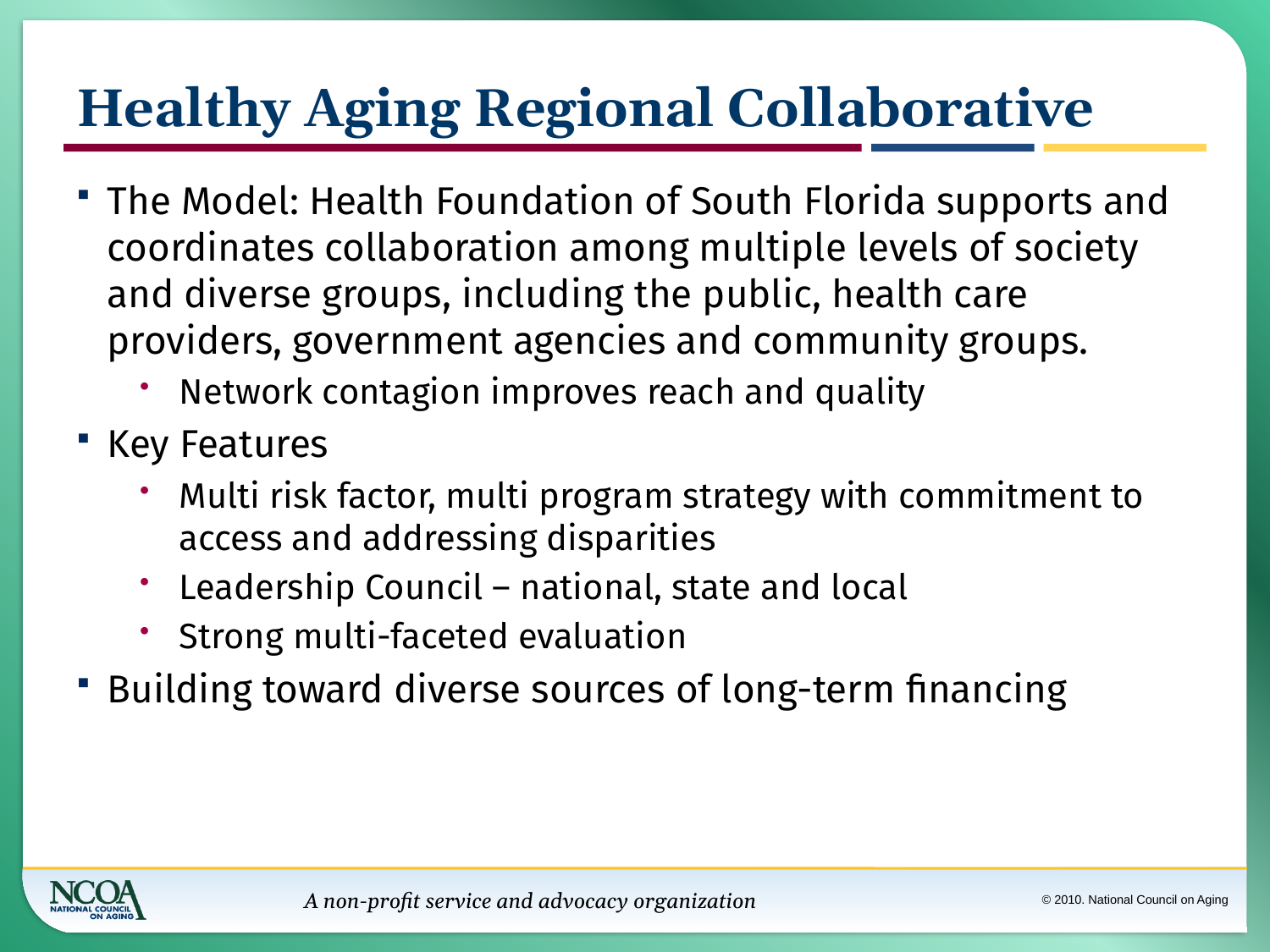

# Healthy Aging Regional Collaborative
The Model: Health Foundation of South Florida supports and coordinates collaboration among multiple levels of society and diverse groups, including the public, health care providers, government agencies and community groups.
Network contagion improves reach and quality
Key Features
Multi risk factor, multi program strategy with commitment to access and addressing disparities
Leadership Council – national, state and local
Strong multi-faceted evaluation
Building toward diverse sources of long-term financing